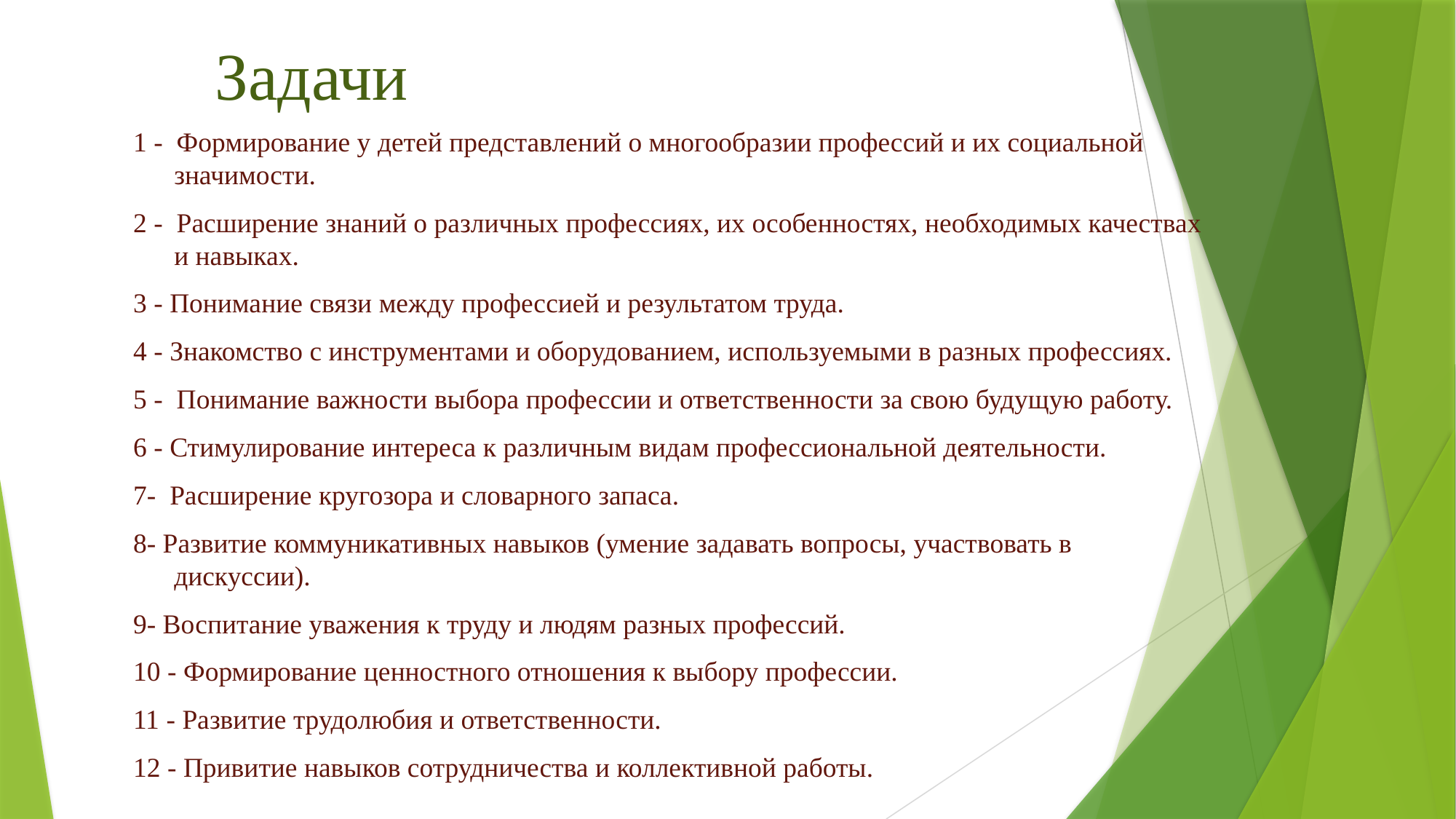

# Задачи
1 -  Формирование у детей представлений о многообразии профессий и их социальной значимости.
2 -  Расширение знаний о различных профессиях, их особенностях, необходимых качествах и навыках.
3 - Понимание связи между профессией и результатом труда.
4 - Знакомство с инструментами и оборудованием, используемыми в разных профессиях.
5 -  Понимание важности выбора профессии и ответственности за свою будущую работу.
6 - Стимулирование интереса к различным видам профессиональной деятельности.
7-  Расширение кругозора и словарного запаса.
8- Развитие коммуникативных навыков (умение задавать вопросы, участвовать в дискуссии).
9- Воспитание уважения к труду и людям разных профессий.
10 - Формирование ценностного отношения к выбору профессии.
11 - Развитие трудолюбия и ответственности.
12 - Привитие навыков сотрудничества и коллективной работы.